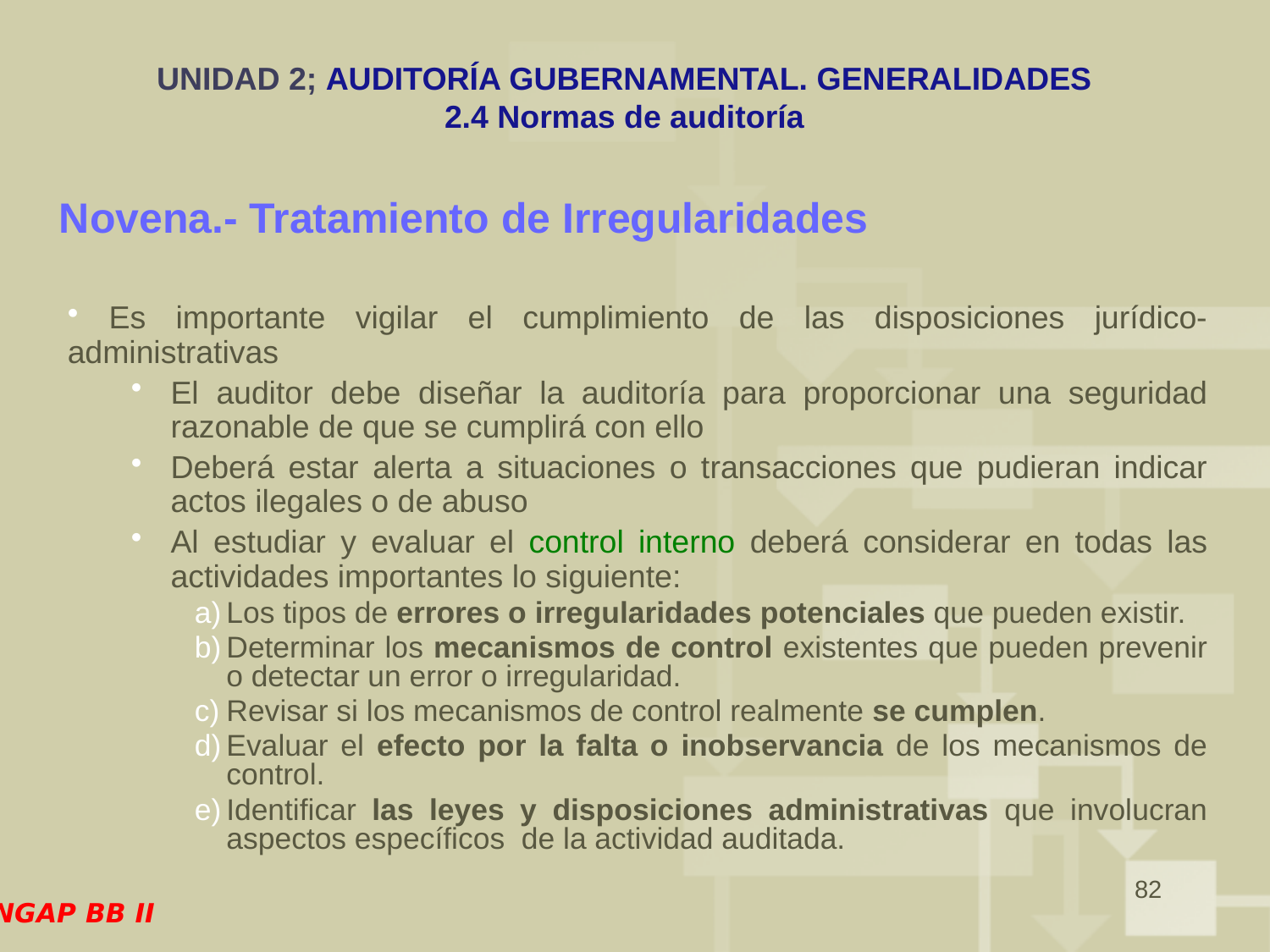

# UNIDAD 2; AUDITORÍA GUBERNAMENTAL. GENERALIDADES 2.4 Normas de auditoría
Novena.- Tratamiento de Irregularidades

 Es importante vigilar el cumplimiento de las disposiciones jurídico-administrativas
El auditor debe diseñar la auditoría para proporcionar una seguridad razonable de que se cumplirá con ello
Deberá estar alerta a situaciones o transacciones que pudieran indicar actos ilegales o de abuso
Al estudiar y evaluar el control interno deberá considerar en todas las actividades importantes lo siguiente:
Los tipos de errores o irregularidades potenciales que pueden existir.
Determinar los mecanismos de control existentes que pueden prevenir o detectar un error o irregularidad.
Revisar si los mecanismos de control realmente se cumplen.
Evaluar el efecto por la falta o inobservancia de los mecanismos de control.
Identificar las leyes y disposiciones administrativas que involucran aspectos específicos  de la actividad auditada.

82
NGAP BB II